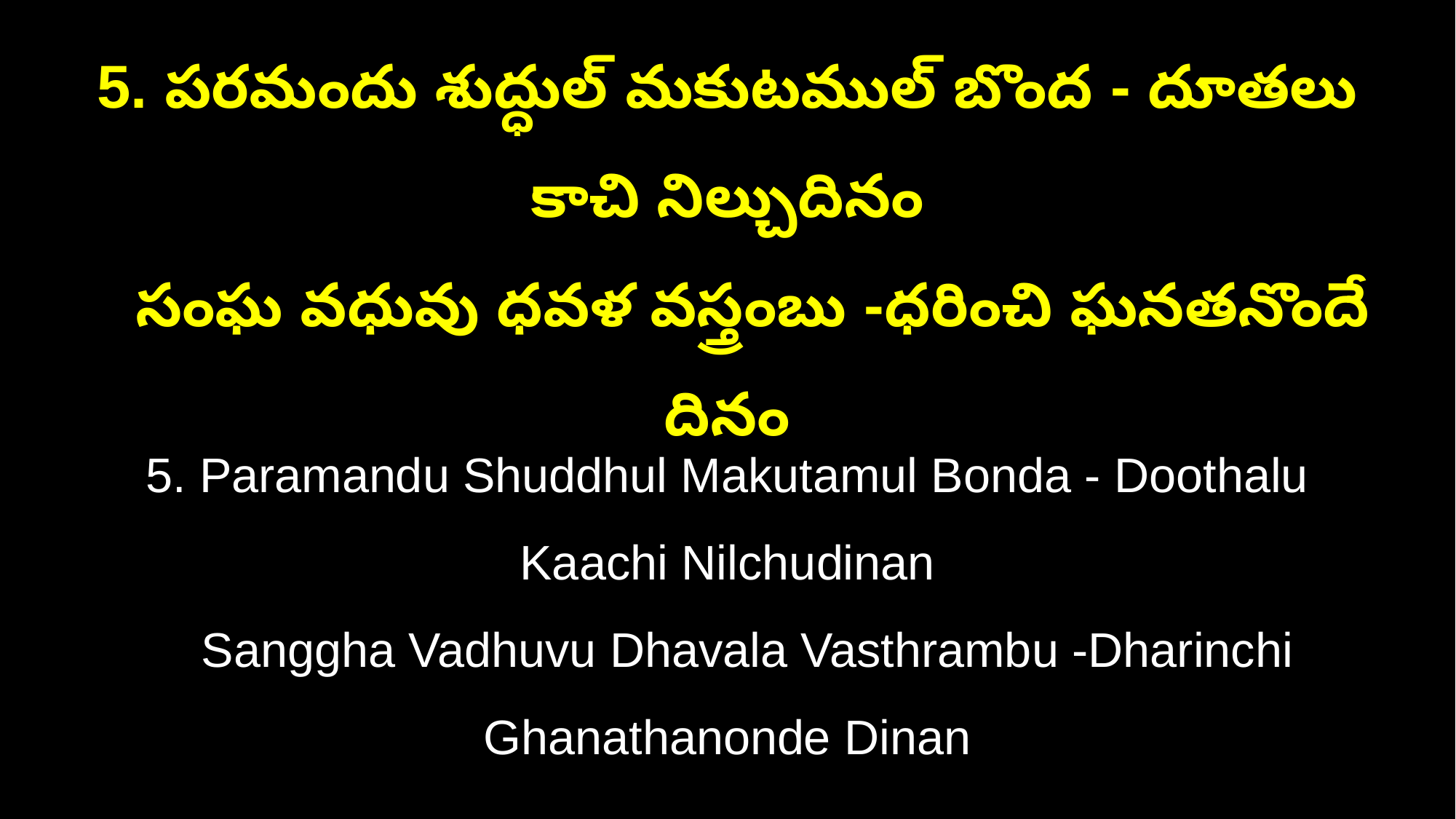

5. పరమందు శుద్ధుల్ మకుటముల్ బొంద - దూతలు కాచి నిల్చుదినం
   సంఘ వధువు ధవళ వస్త్రంబు -ధరించి ఘనతనొందే దినం
5. Paramandu Shuddhul Makutamul Bonda - Doothalu Kaachi Nilchudinan
   Sanggha Vadhuvu Dhavala Vasthrambu -Dharinchi Ghanathanonde Dinan